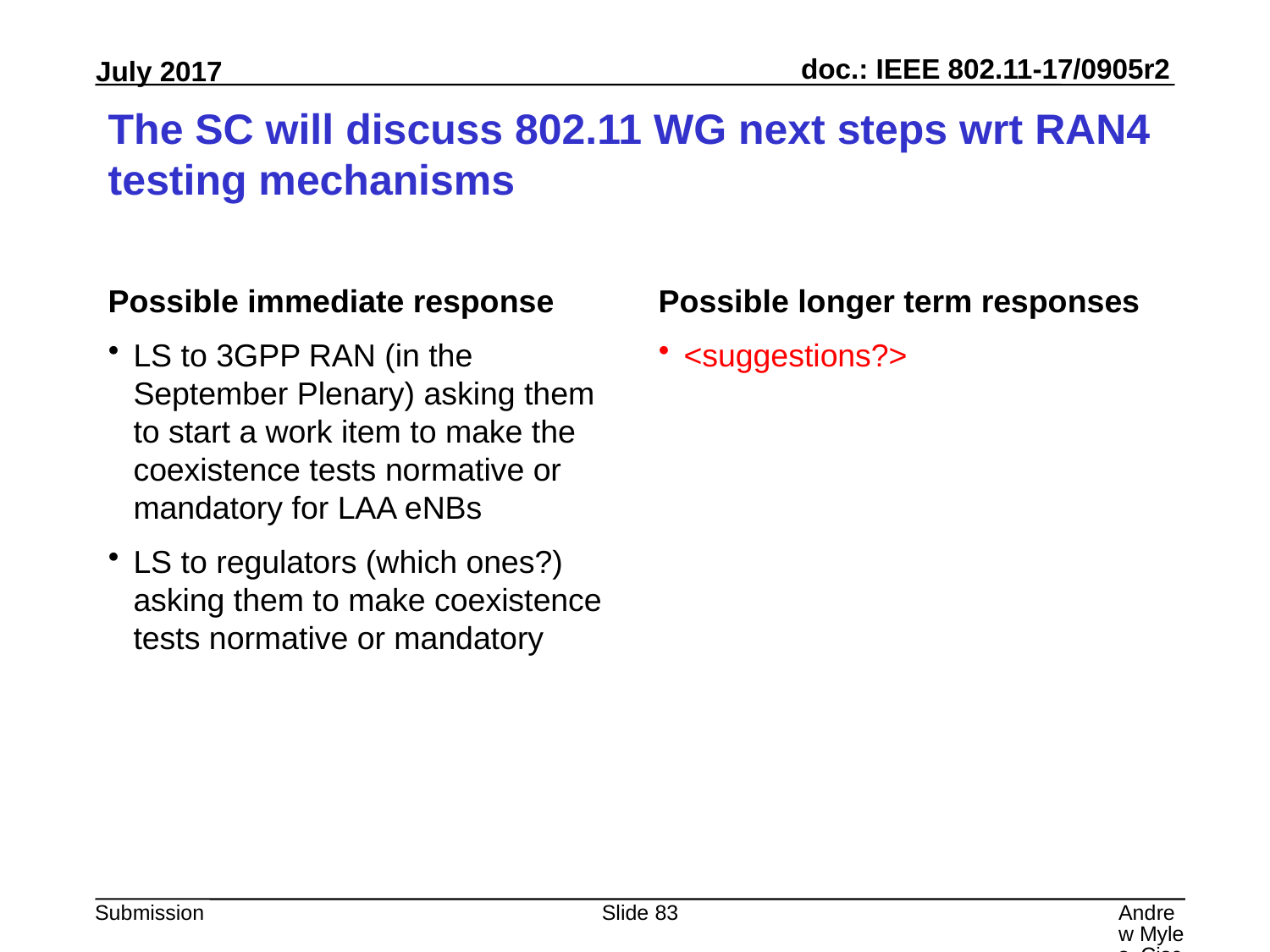

# The SC will discuss 802.11 WG next steps wrt RAN4 testing mechanisms
Possible immediate response
LS to 3GPP RAN (in the September Plenary) asking them to start a work item to make the coexistence tests normative or mandatory for LAA eNBs
LS to regulators (which ones?) asking them to make coexistence tests normative or mandatory
Possible longer term responses
<suggestions?>
Slide 83
Andrew Myles, Cisco